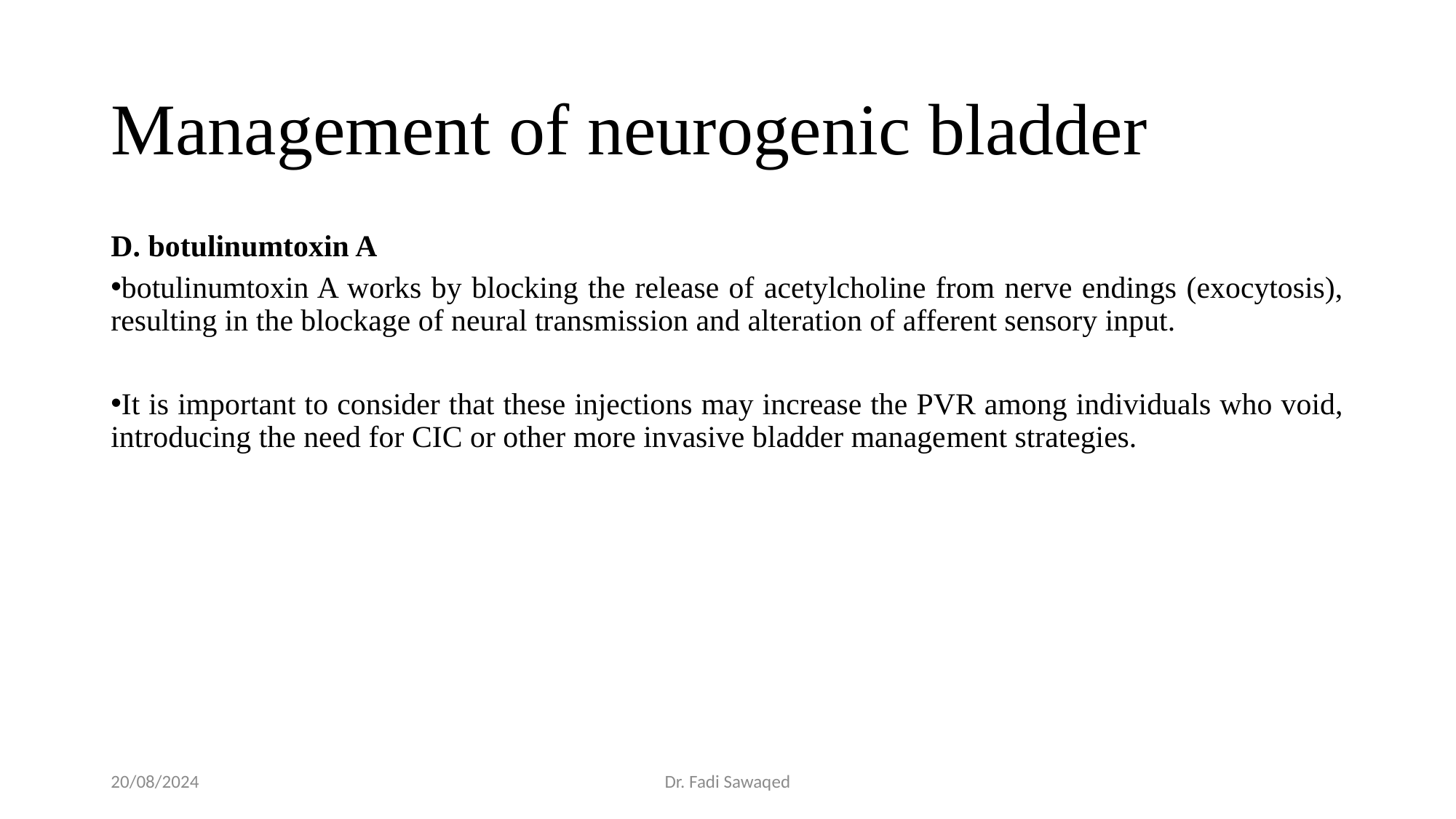

# Management of neurogenic bladder
D. botulinumtoxin A
botulinumtoxin A works by blocking the release of acetylcholine from nerve endings (exocytosis), resulting in the blockage of neural transmission and alteration of afferent sensory input.

It is important to consider that these injections may increase the PVR among individuals who void, introduc­ing the need for CIC or other more invasive bladder manage­ment strategies.

20/08/2024
Dr. Fadi Sawaqed